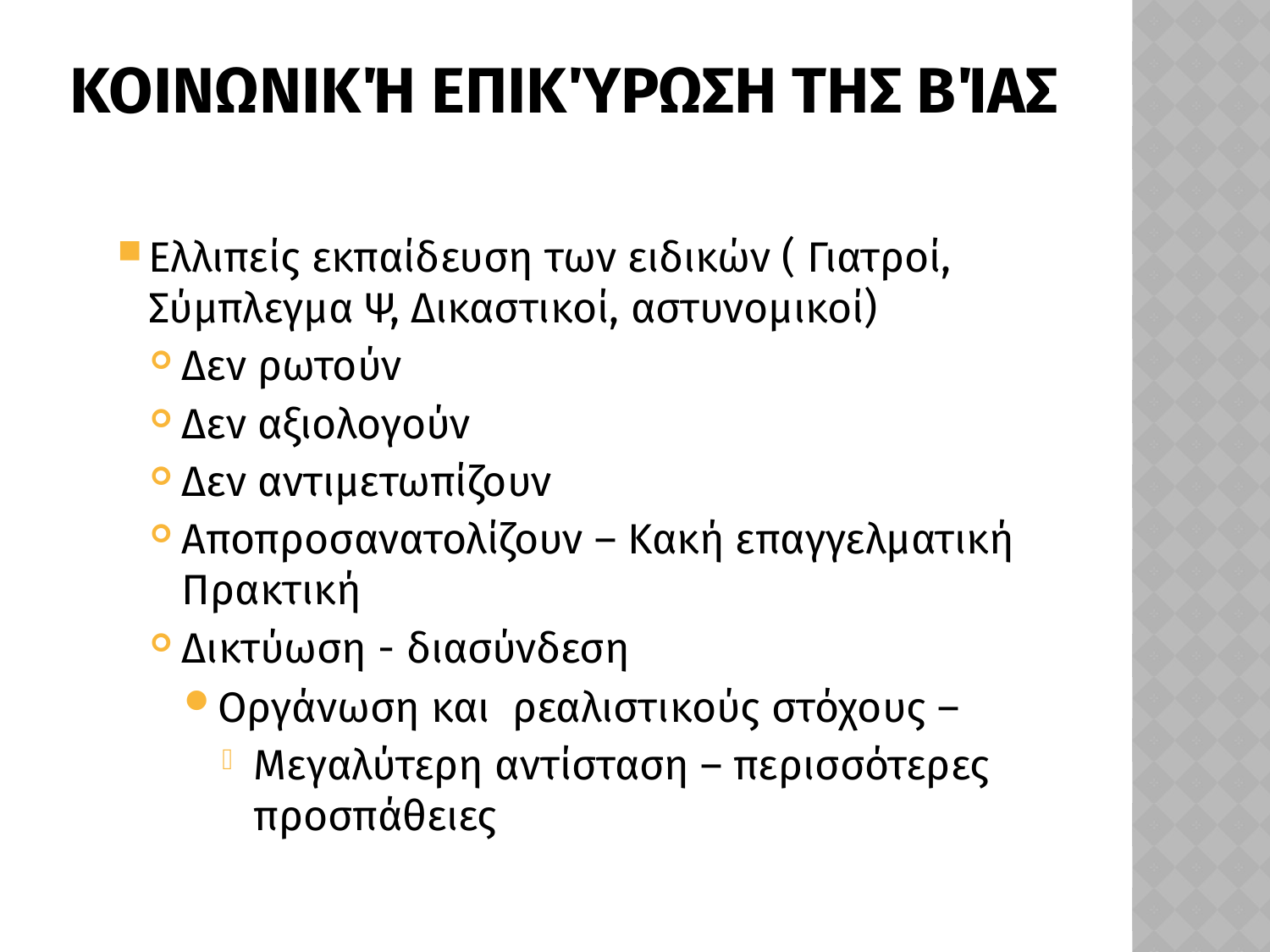

# Κοινωνική επικύρωση της βίας
Ελλιπείς εκπαίδευση των ειδικών ( Γιατροί, Σύμπλεγμα Ψ, Δικαστικοί, αστυνομικοί)
Δεν ρωτούν
Δεν αξιολογούν
Δεν αντιμετωπίζουν
Αποπροσανατολίζουν – Κακή επαγγελματική Πρακτική
Δικτύωση - διασύνδεση
Οργάνωση και  ρεαλιστικούς στόχους –
Μεγαλύτερη αντίσταση – περισσότερες προσπάθειες